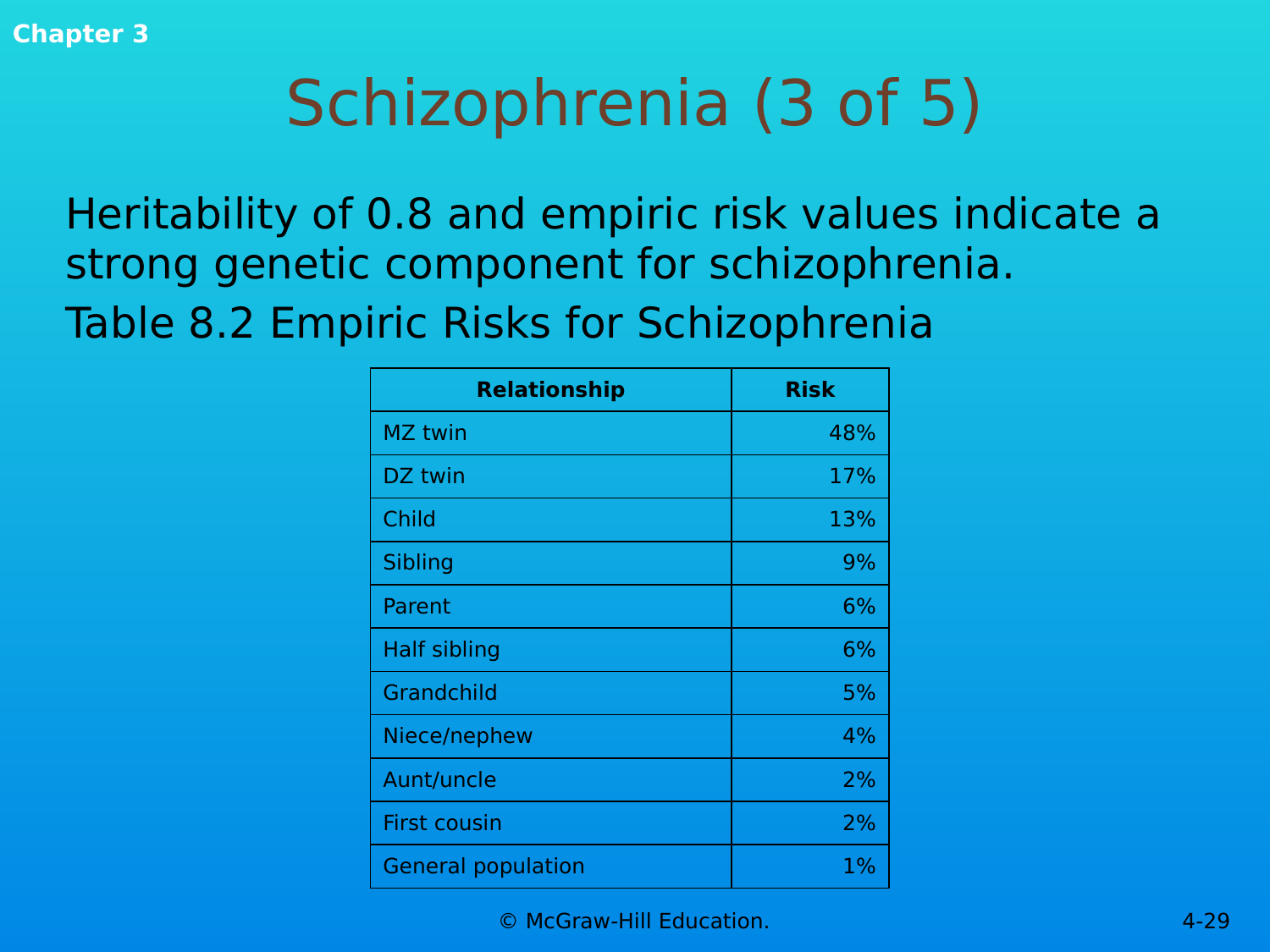

# Schizophrenia (3 of 5)
Heritability of 0.8 and empiric risk values indicate a strong genetic component for schizophrenia.
Table 8.2 Empiric Risks for Schizophrenia
| Relationship | Risk |
| --- | --- |
| MZ twin | 48% |
| DZ twin | 17% |
| Child | 13% |
| Sibling | 9% |
| Parent | 6% |
| Half sibling | 6% |
| Grandchild | 5% |
| Niece/nephew | 4% |
| Aunt/uncle | 2% |
| First cousin | 2% |
| General population | 1% |